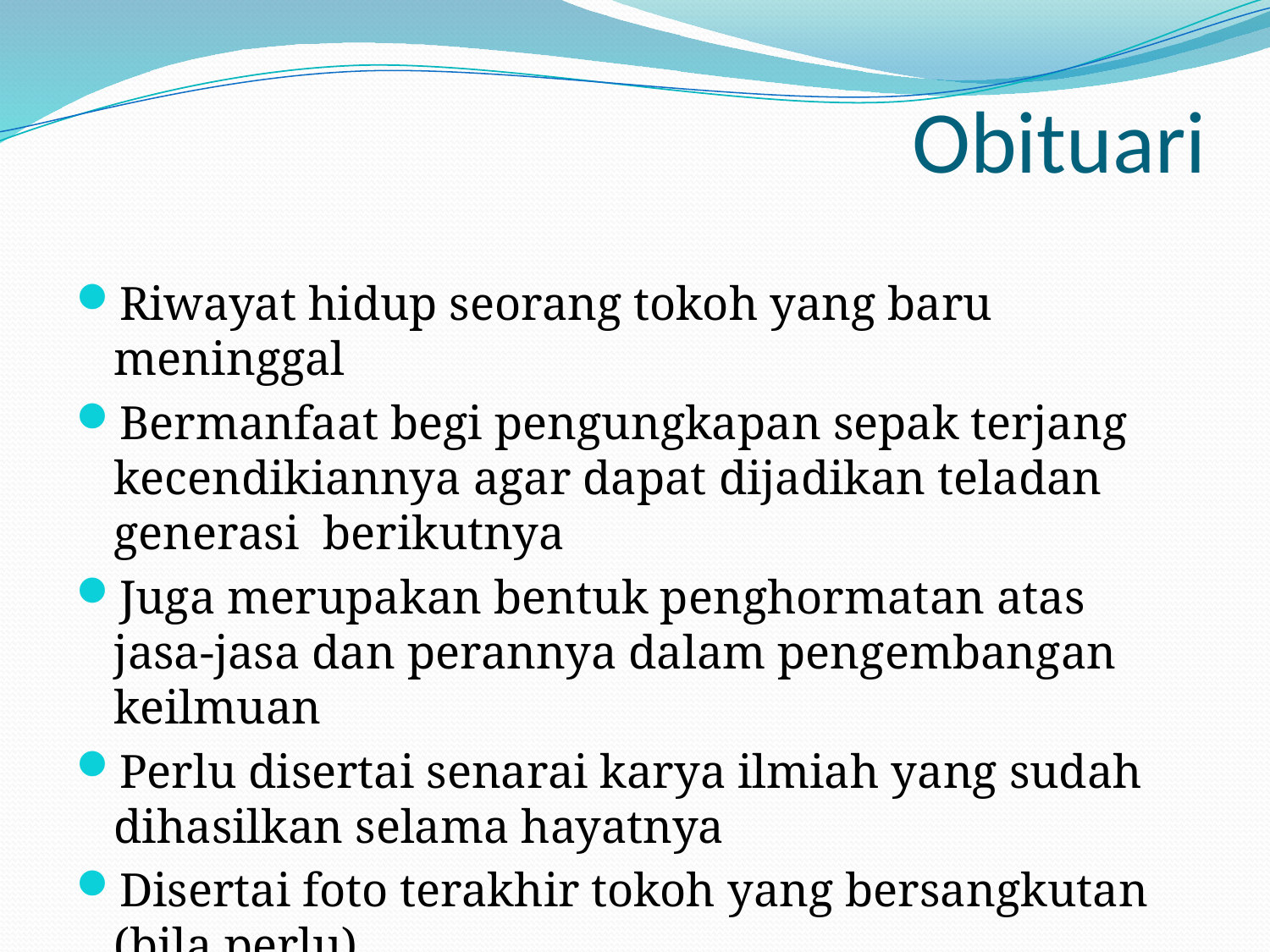

# Obituari
Riwayat hidup seorang tokoh yang baru meninggal
Bermanfaat begi pengungkapan sepak terjang kecendikiannya agar dapat dijadikan teladan generasi  berikutnya
Juga merupakan bentuk penghormatan atas jasa-jasa dan perannya dalam pengembangan keilmuan
Perlu disertai senarai karya ilmiah yang sudah dihasilkan selama hayatnya
Disertai foto terakhir tokoh yang bersangkutan (bila perlu)